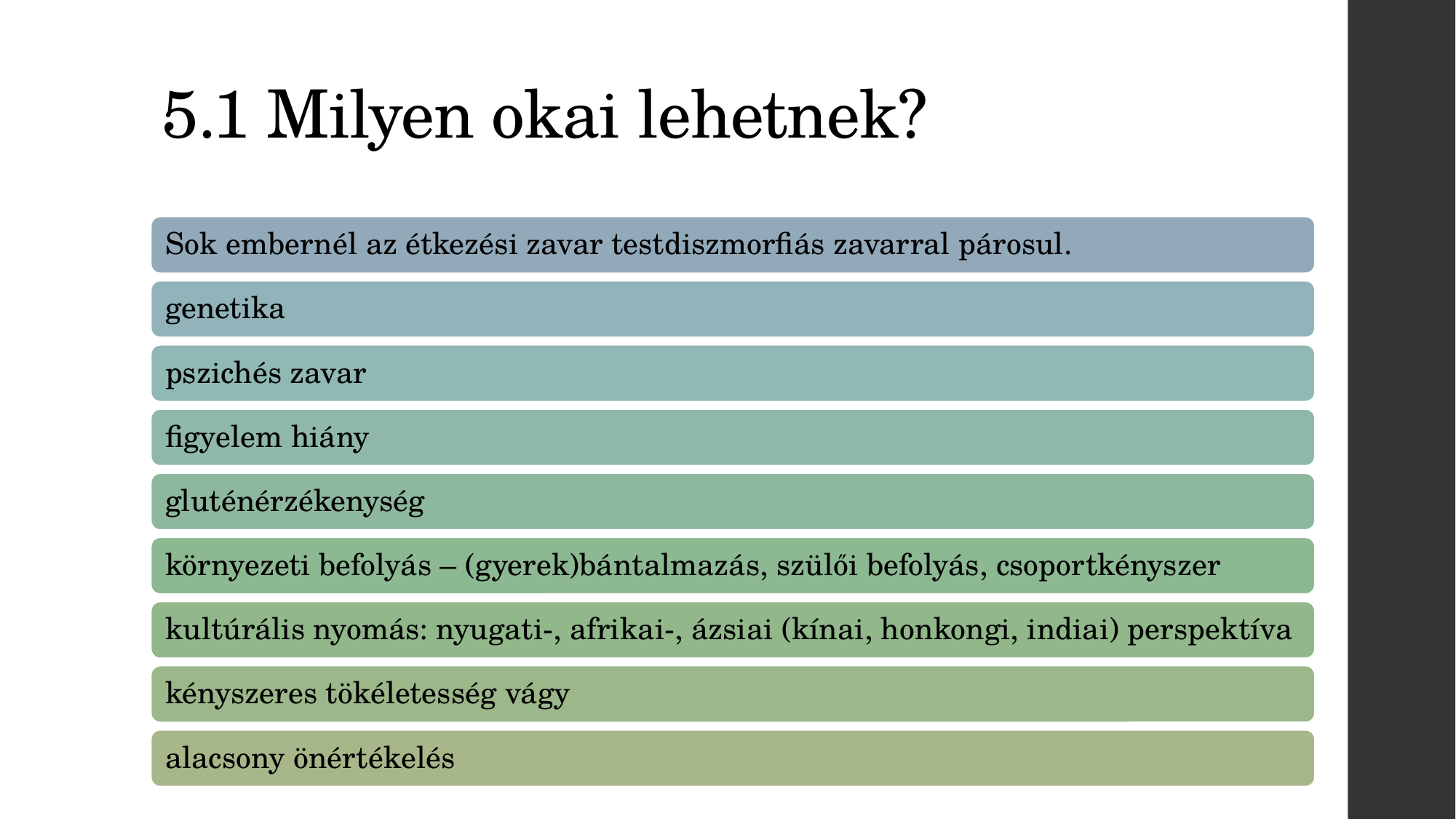

# 5.1 Milyen okai lehetnek?
Sok embernél az étkezési zavar testdiszmorfiás zavarral párosul.
genetika
pszichés zavar
figyelem hiány
gluténérzékenység
környezeti befolyás – (gyerek)bántalmazás, szülői befolyás, csoportkényszer
kultúrális nyomás: nyugati-, afrikai-, ázsiai (kínai, honkongi, indiai) perspektíva
kényszeres tökéletesség vágy
alacsony önértékelés